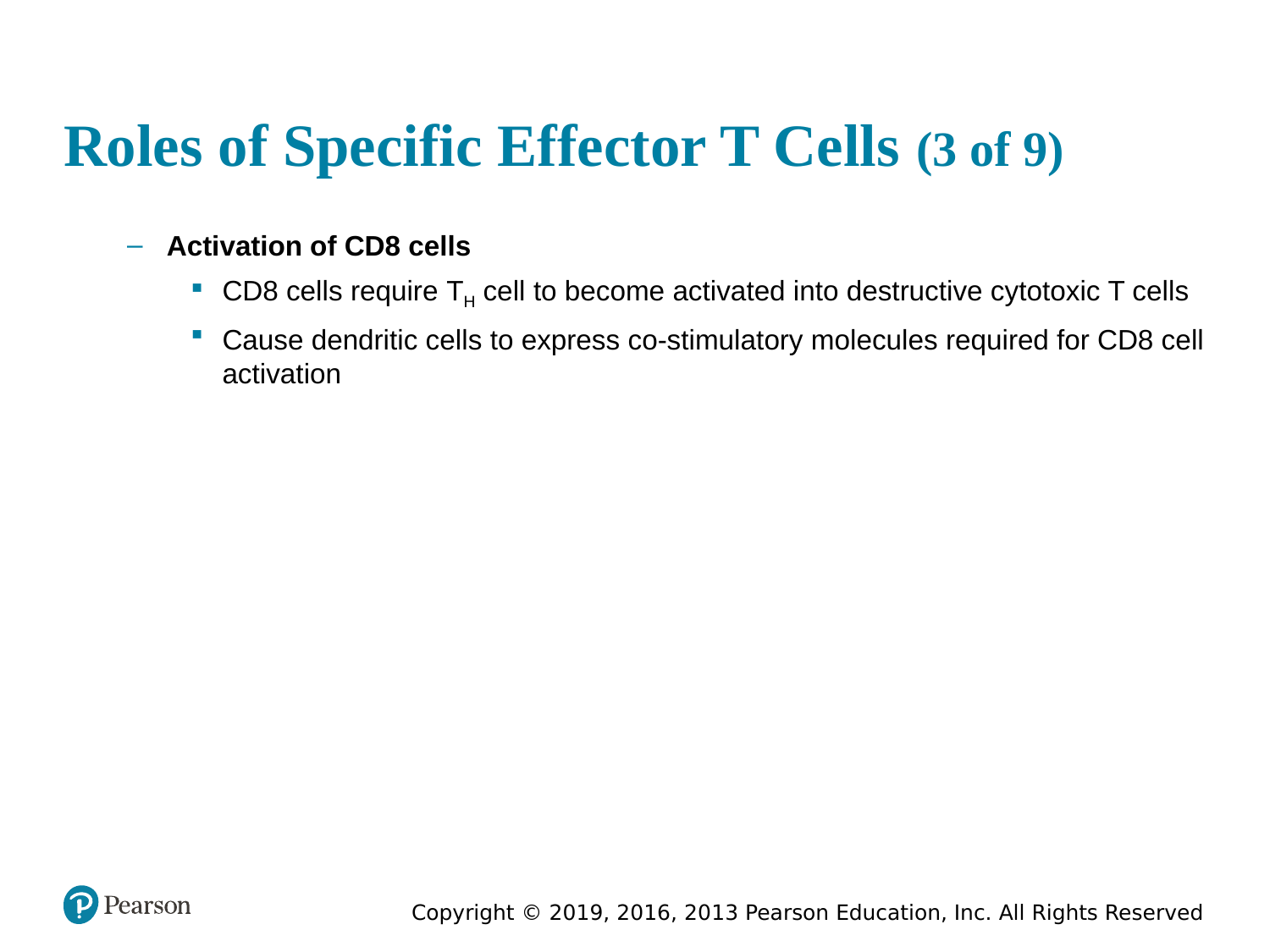

# Roles of Specific Effector T Cells (3 of 9)
Activation of CD8 cells
CD8 cells require TH cell to become activated into destructive cytotoxic T cells
Cause dendritic cells to express co-stimulatory molecules required for CD8 cell activation